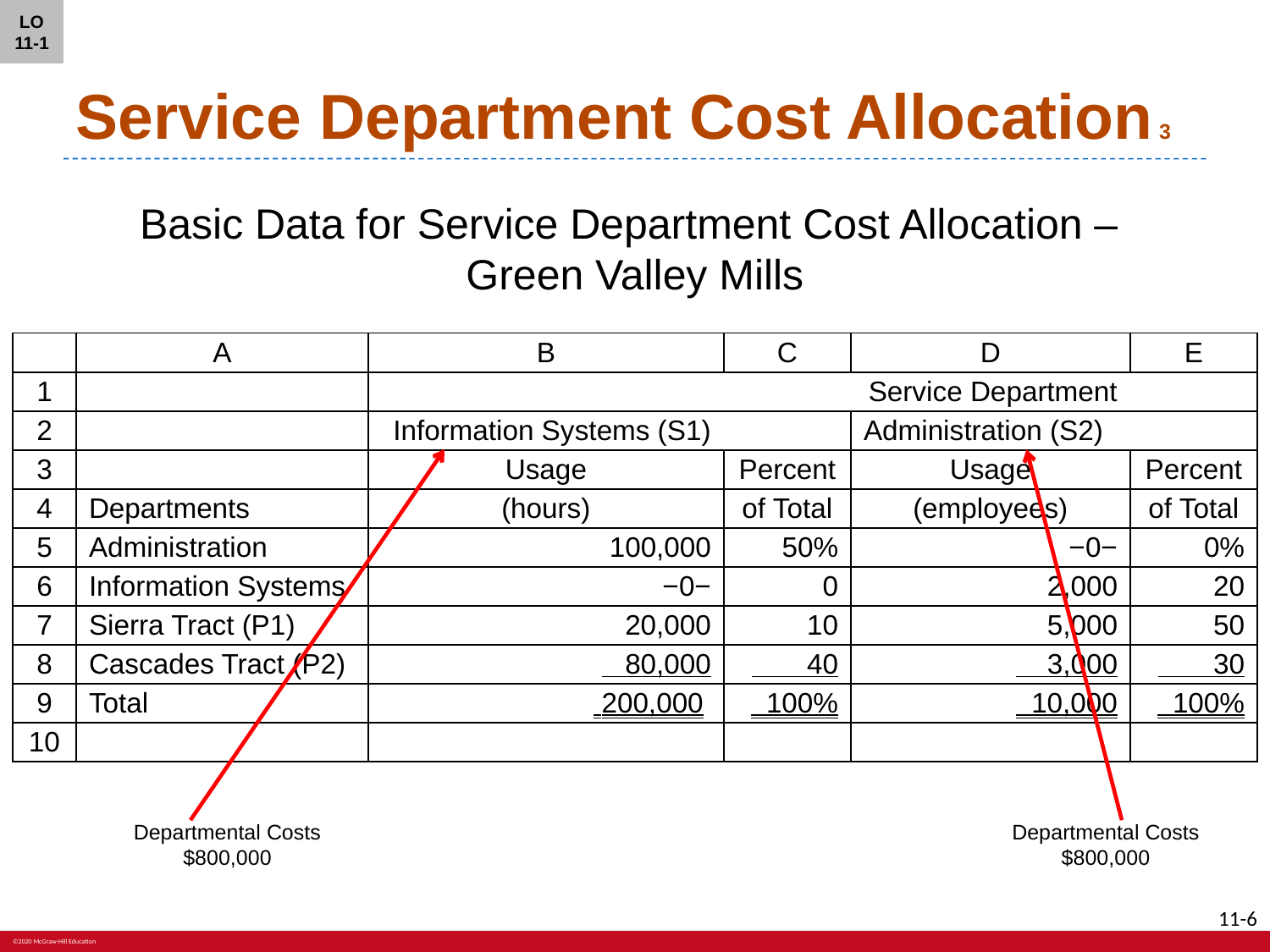

LO 11-1
# Service Department Cost Allocation 3
Basic Data for Service Department Cost Allocation –
Green Valley Mills
|  | A | B | C | D | E |
| --- | --- | --- | --- | --- | --- |
| 1 |  |  |  | Service Department |  |
| 2 |  | Information Systems (S1) |  | Administration (S2) |  |
| 3 |  | Usage | Percent | Usage | Percent |
| 4 | Departments | (hours) | of Total | (employees) | of Total |
| 5 | Administration | 100,000 | 50% | −0− | 0% |
| 6 | Information Systems | −0− | 0 | 2,000 | 20 |
| 7 | Sierra Tract (P1) | 20,000 | 10 | 5,000 | 50 |
| 8 | Cascades Tract (P2) | 80,000 | 40 | 3,000 | 30 |
| 9 | Total | 200,000 | 100% | 10,000 | 100% |
| 10 |  |  |  |  |  |
Departmental Costs $800,000
Departmental Costs $800,000